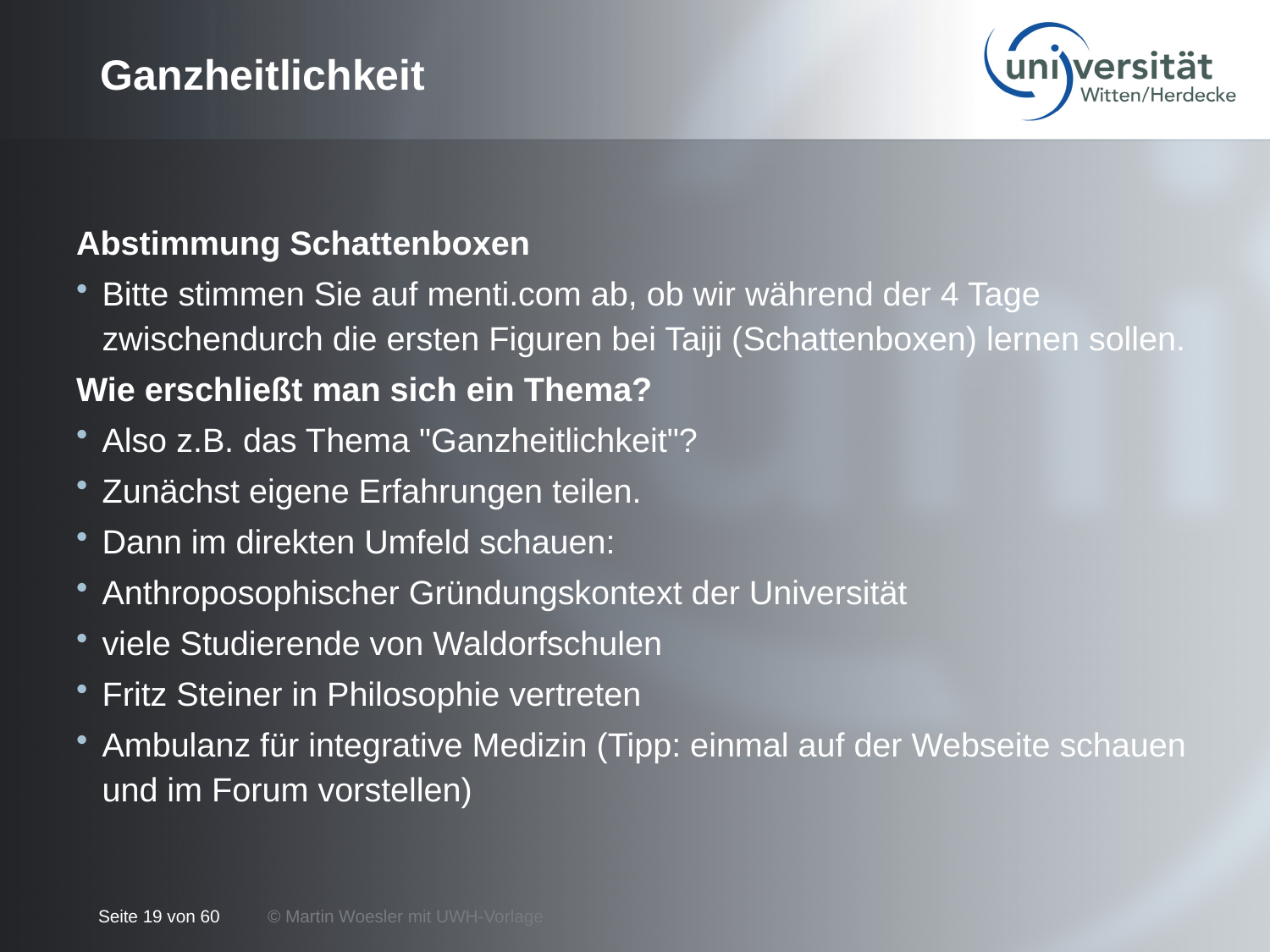

# Ganzheitlichkeit
Abstimmung Schattenboxen
Bitte stimmen Sie auf menti.com ab, ob wir während der 4 Tage zwischendurch die ersten Figuren bei Taiji (Schattenboxen) lernen sollen.
Wie erschließt man sich ein Thema?
Also z.B. das Thema "Ganzheitlichkeit"?
Zunächst eigene Erfahrungen teilen.
Dann im direkten Umfeld schauen:
Anthroposophischer Gründungskontext der Universität
viele Studierende von Waldorfschulen
Fritz Steiner in Philosophie vertreten
Ambulanz für integrative Medizin (Tipp: einmal auf der Webseite schauen und im Forum vorstellen)